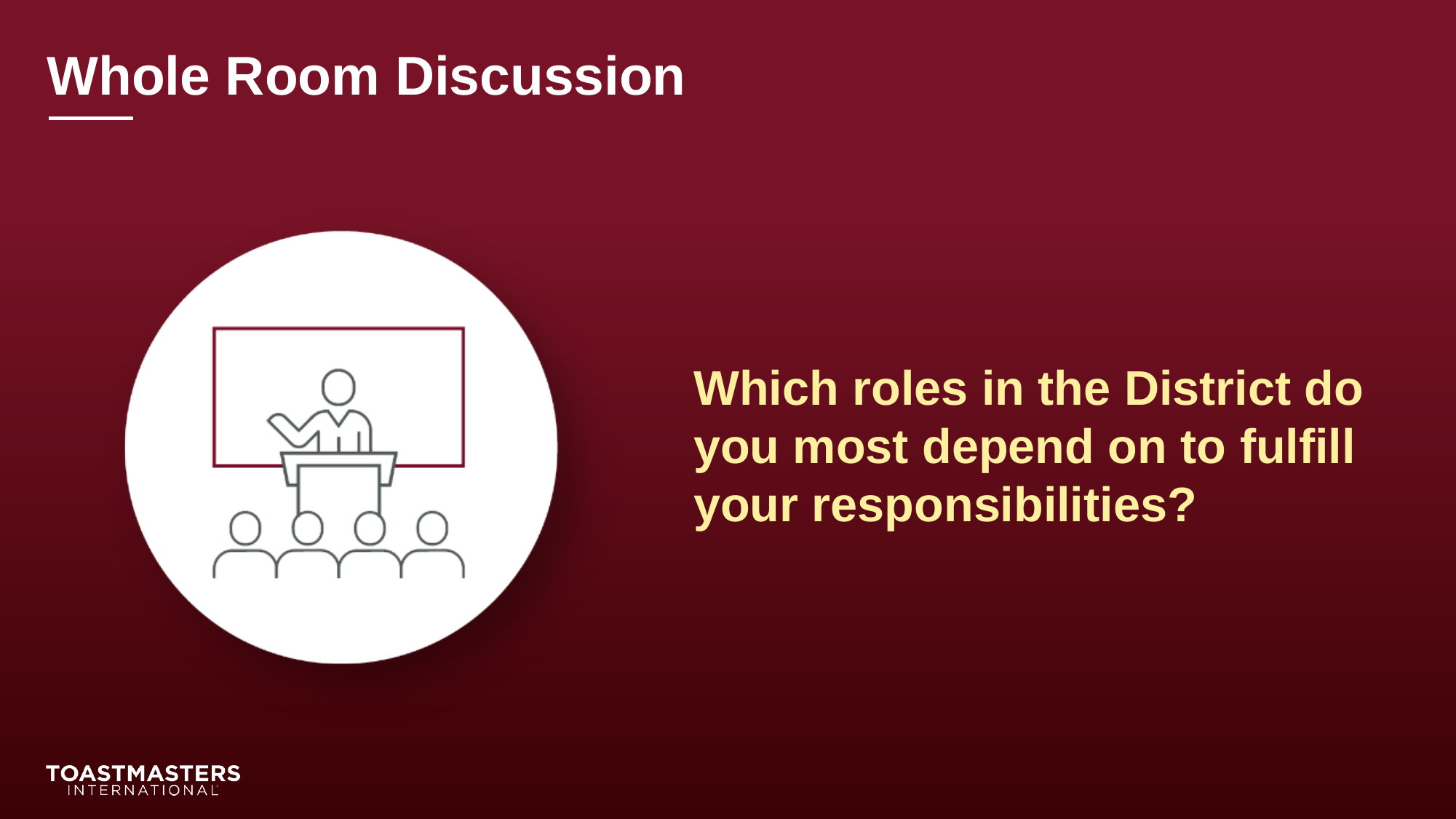

Which roles in the District do you most depend on to fulfill your responsibilities?